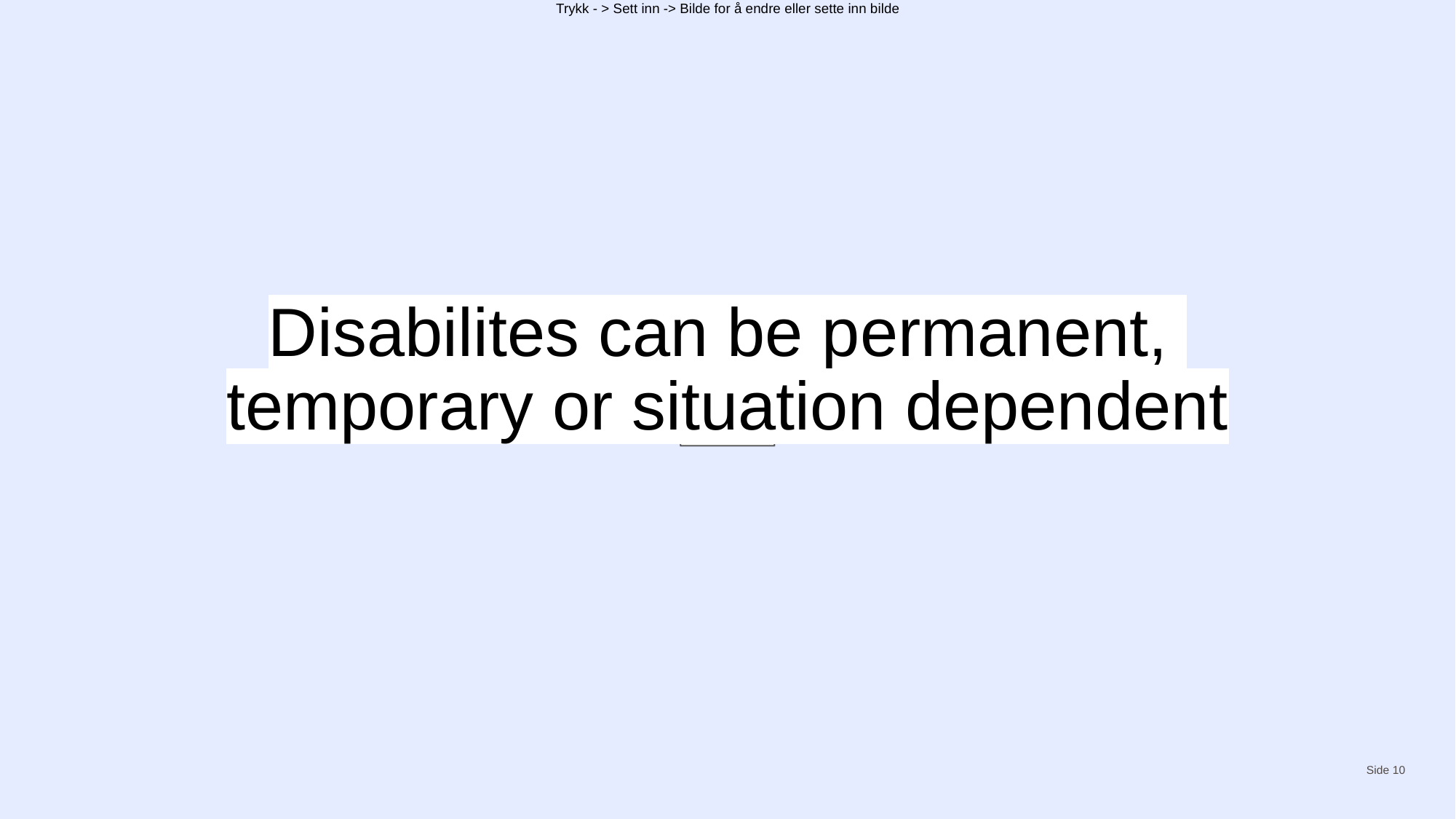

# Disabilites can be permanent, temporary or situation dependent

Side 10